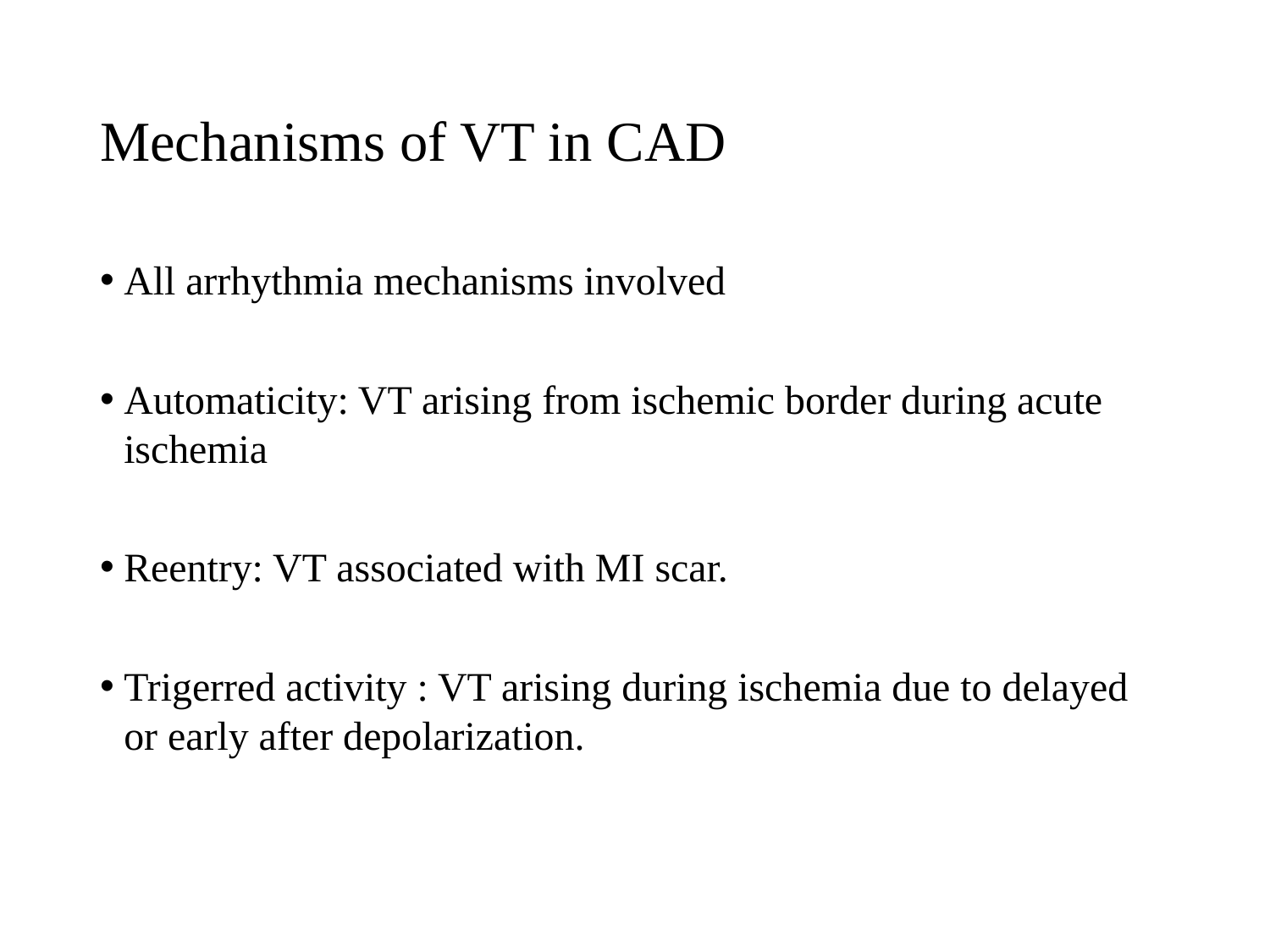

# Mechanisms of VT in CAD
All arrhythmia mechanisms involved

Automaticity: VT arising from ischemic border during acute ischemia

Reentry: VT associated with MI scar.

Trigerred activity : VT arising during ischemia due to delayed or early after depolarization.